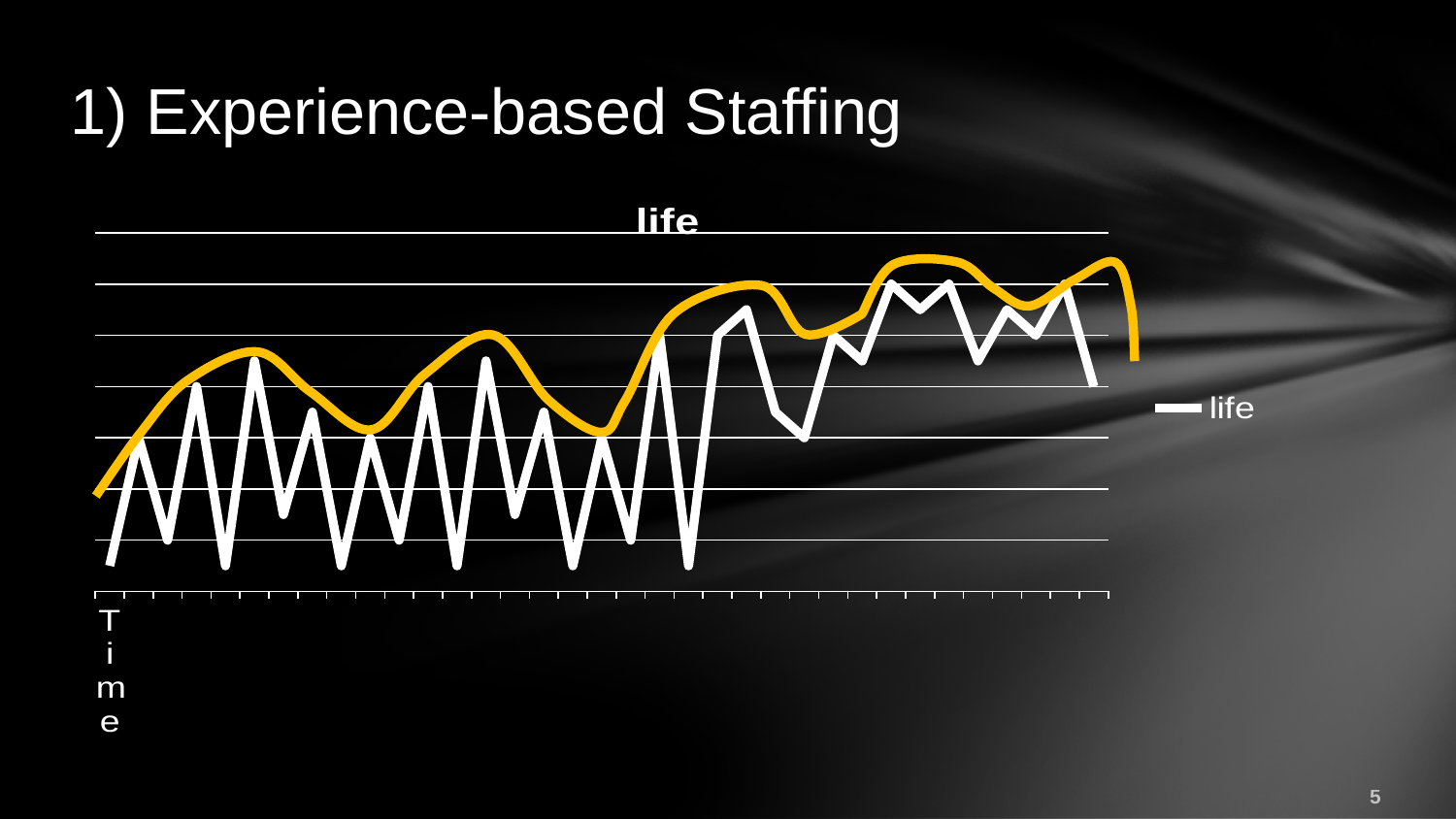

# 1) Experience-based Staffing

### Chart:

| Category | life |
|---|---|
| Time | 1.0 |
5